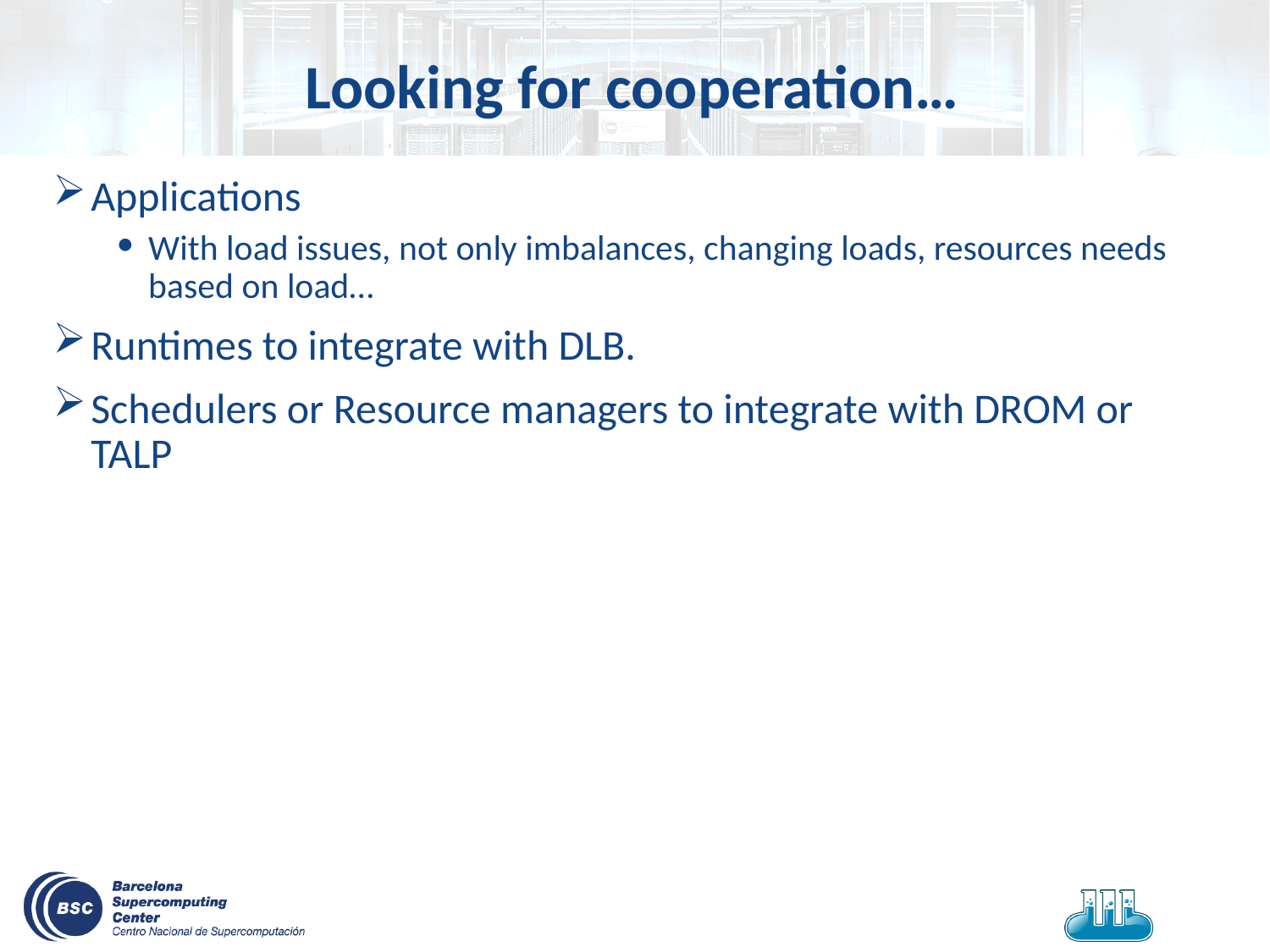

# Looking for cooperation…
Applications
With load issues, not only imbalances, changing loads, resources needs based on load…
Runtimes to integrate with DLB.
Schedulers or Resource managers to integrate with DROM or TALP